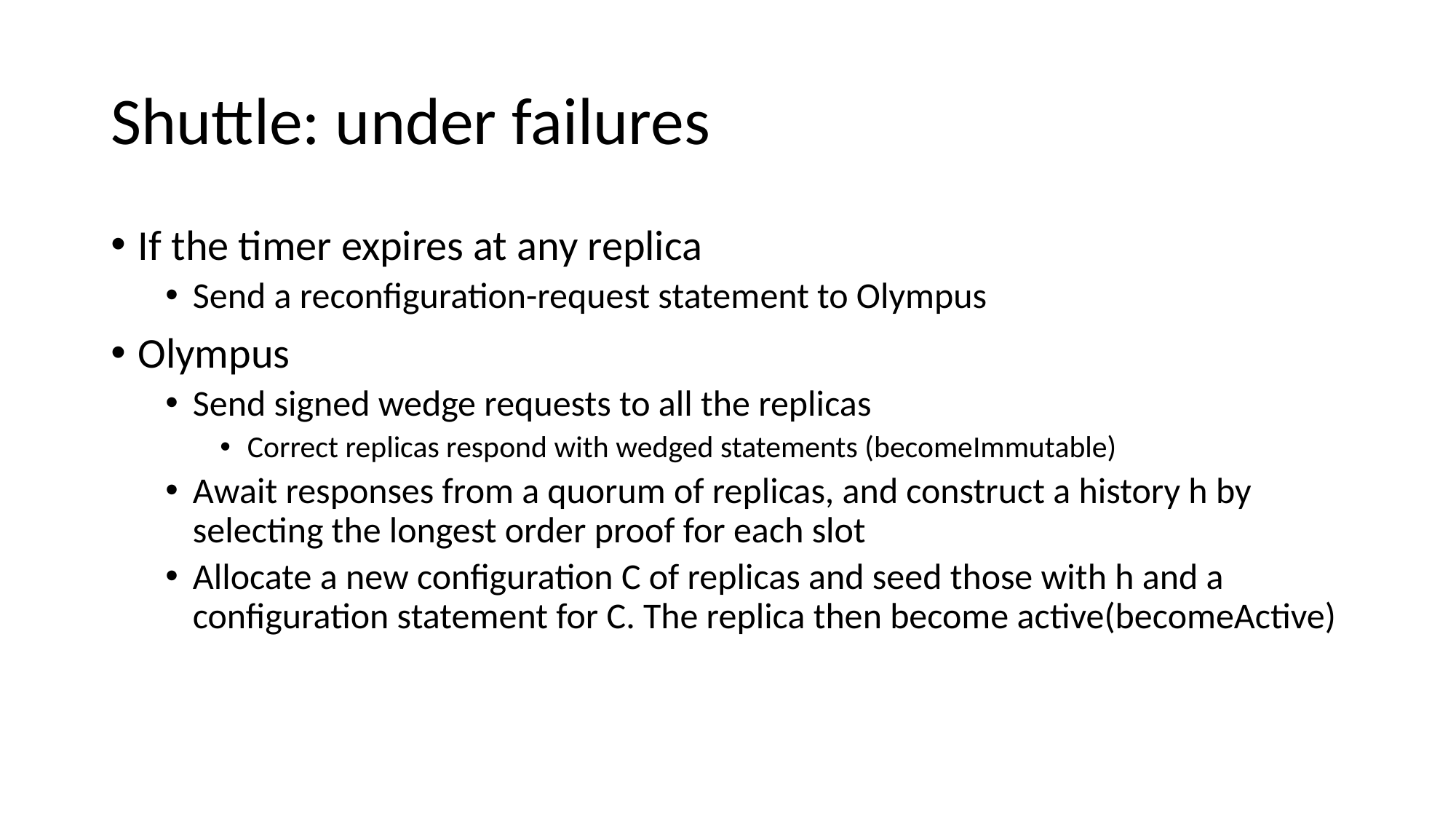

# Shuttle: under failures
If the timer expires at any replica
Send a reconfiguration-request statement to Olympus
Olympus
Send signed wedge requests to all the replicas
Correct replicas respond with wedged statements (becomeImmutable)
Await responses from a quorum of replicas, and construct a history h by selecting the longest order proof for each slot
Allocate a new configuration C of replicas and seed those with h and a configuration statement for C. The replica then become active(becomeActive)